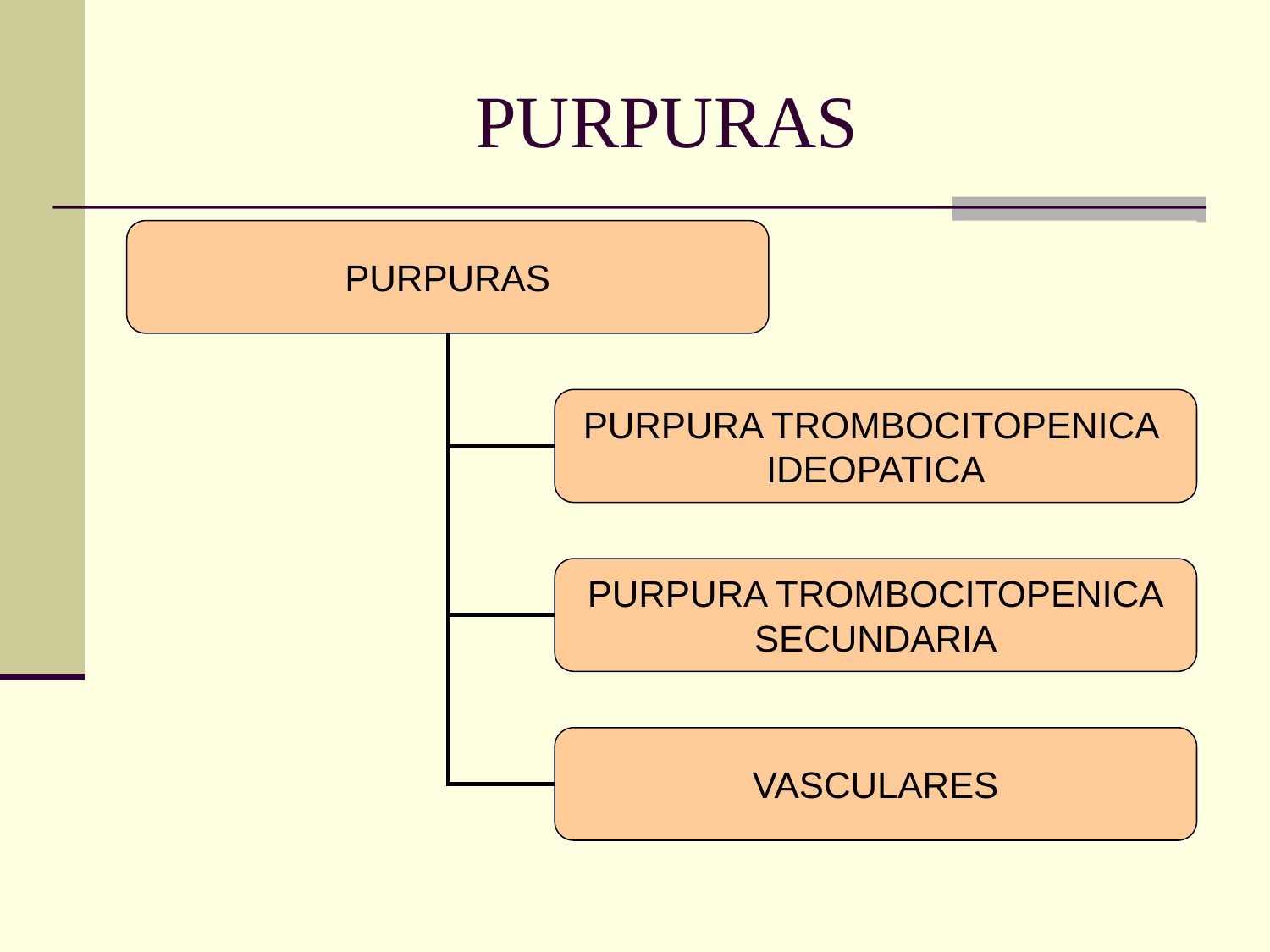

# PURPURAS

PURPURAS
PURPURA TROMBOCITOPENICA
IDEOPATICA

PURPURA TROMBOCITOPENICA
SECUNDARIA

VASCULARES